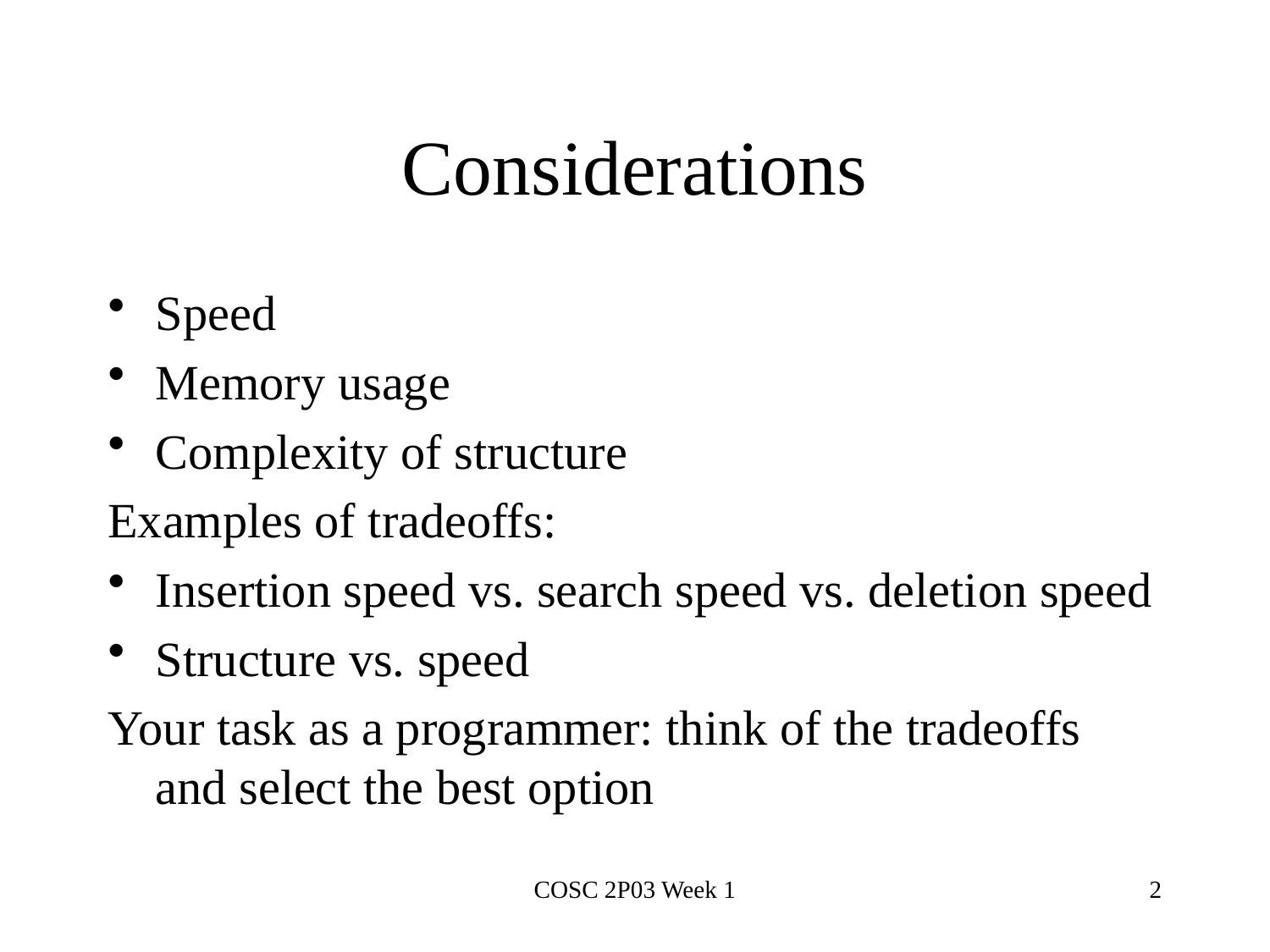

# Considerations
Speed
Memory usage
Complexity of structure
Examples of tradeoffs:
Insertion speed vs. search speed vs. deletion speed
Structure vs. speed
Your task as a programmer: think of the tradeoffs and select the best option
COSC 2P03 Week 1
2